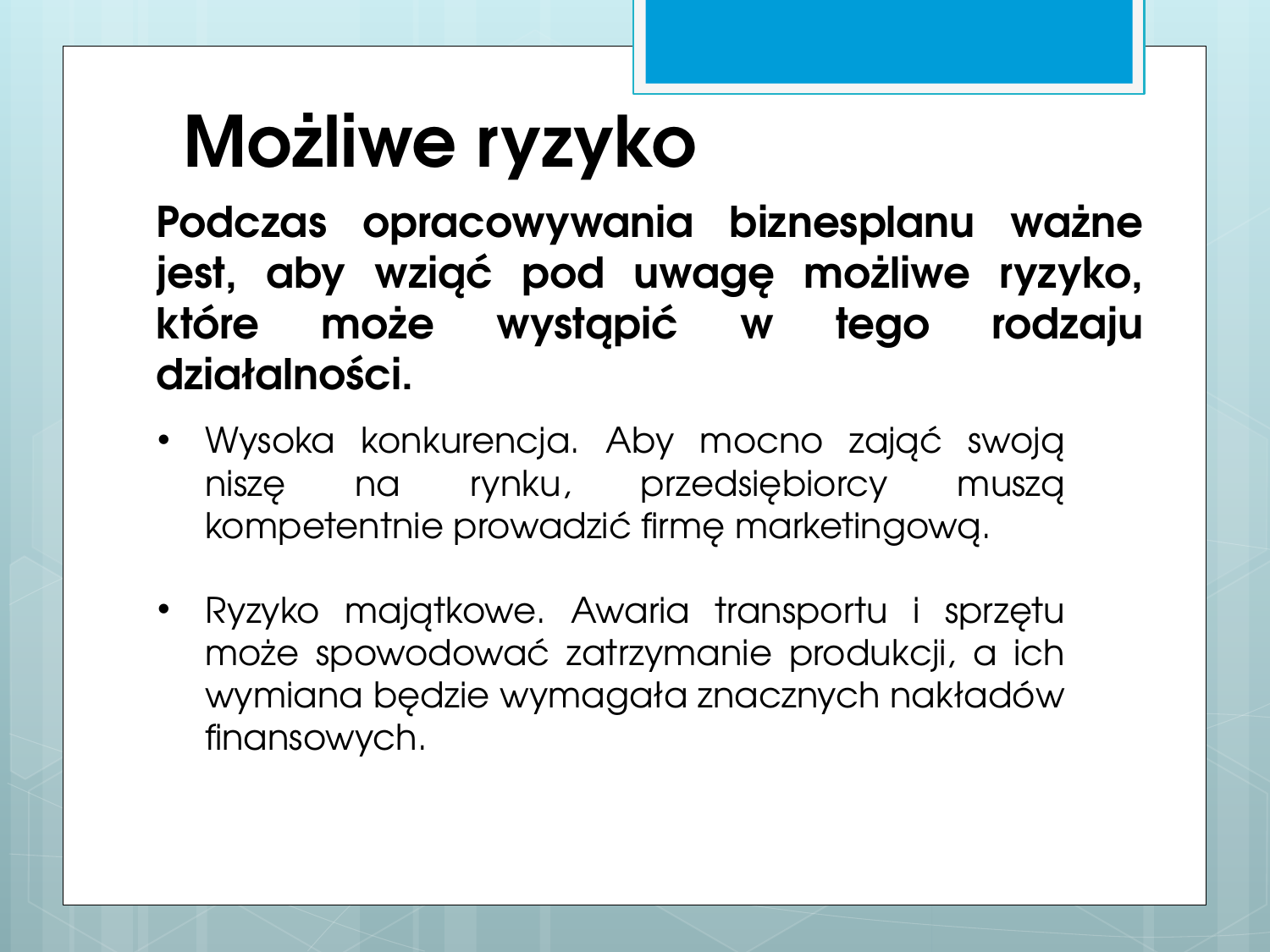

Możliwe ryzyko
Podczas opracowywania biznesplanu ważne jest, aby wziąć pod uwagę możliwe ryzyko, które może wystąpić w tego rodzaju działalności.
Wysoka konkurencja. Aby mocno zająć swoją niszę na rynku, przedsiębiorcy muszą kompetentnie prowadzić firmę marketingową.

Ryzyko majątkowe. Awaria transportu i sprzętu może spowodować zatrzymanie produkcji, a ich wymiana będzie wymagała znacznych nakładów finansowych.